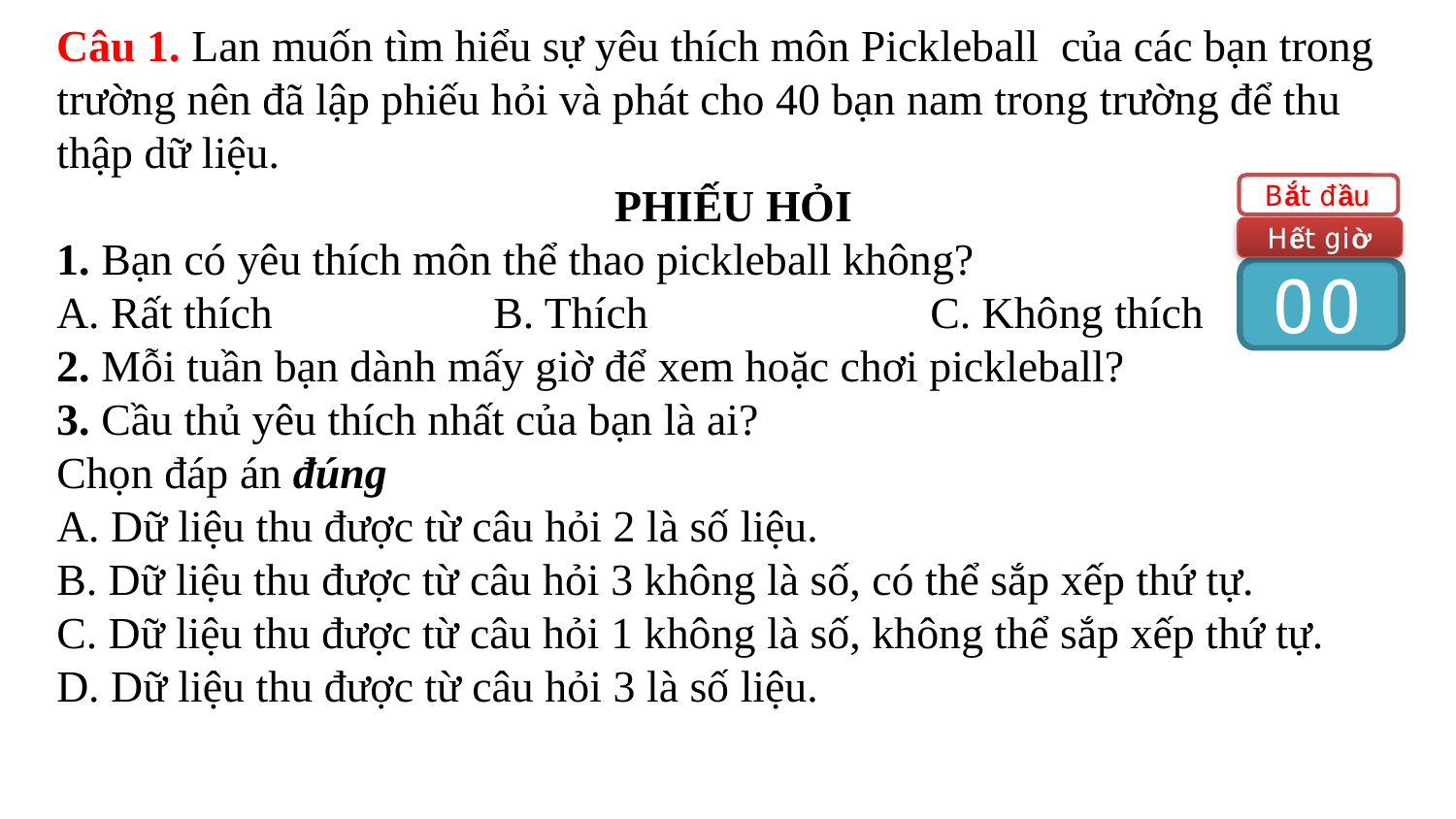

Câu 1. Lan muốn tìm hiểu sự yêu thích môn Pickleball  của các bạn trong trường nên đã lập phiếu hỏi và phát cho 40 bạn nam trong trường để thu thập dữ liệu.
PHIẾU HỎI
1. Bạn có yêu thích môn thể thao pickleball không?
A. Rất thích		B. Thích		C. Không thích
2. Mỗi tuần bạn dành mấy giờ để xem hoặc chơi pickleball?
3. Cầu thủ yêu thích nhất của bạn là ai?
Chọn đáp án đúng
A. Dữ liệu thu được từ câu hỏi 2 là số liệu.
B. Dữ liệu thu được từ câu hỏi 3 không là số, có thể sắp xếp thứ tự.
C. Dữ liệu thu được từ câu hỏi 1 không là số, không thể sắp xếp thứ tự.
D. Dữ liệu thu được từ câu hỏi 3 là số liệu.

Bắt đầu
Hết giờ
03
07
08
09
05
04
13
02
11
15
01
12
14
10
00
06